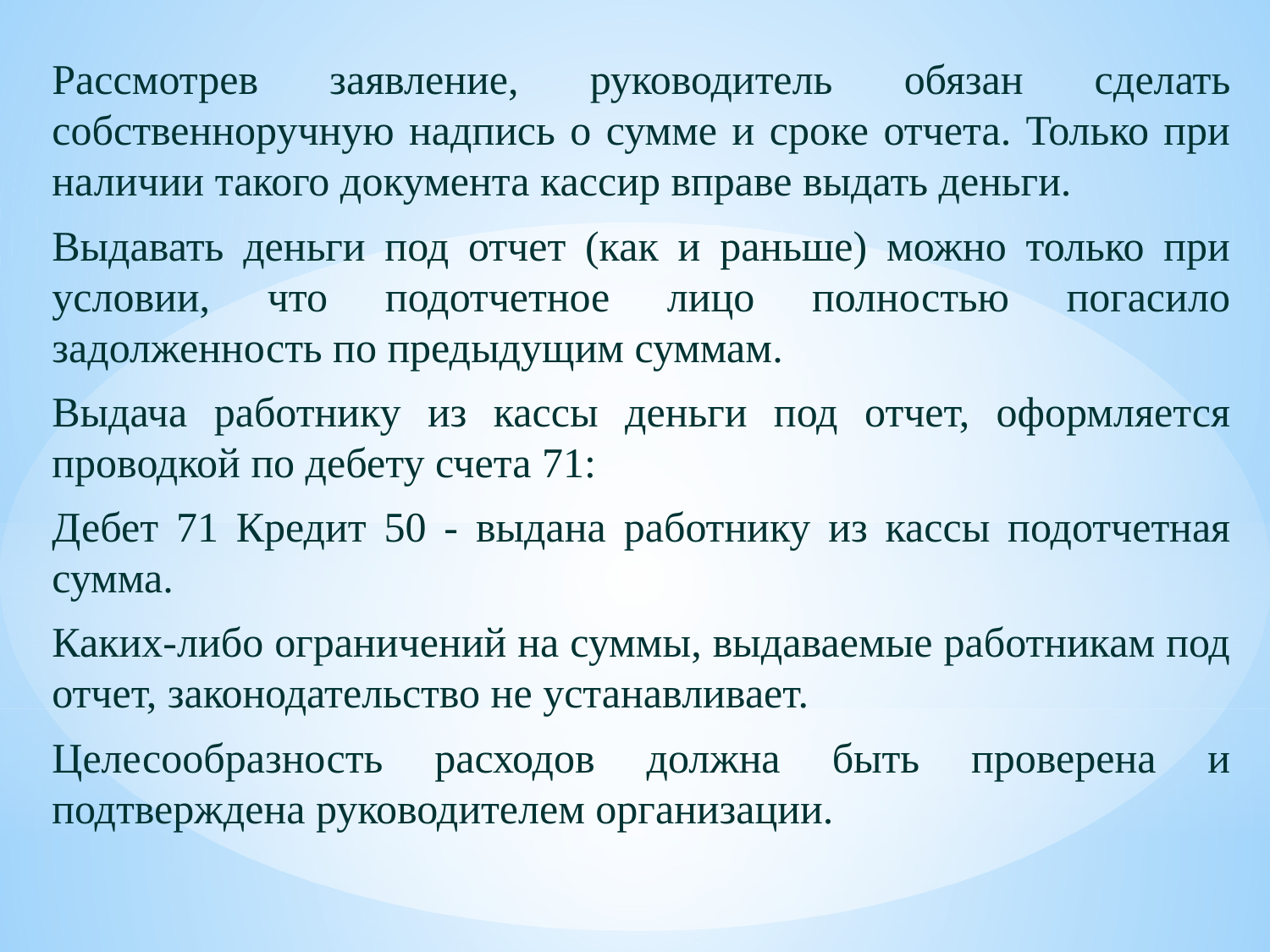

Рассмотрев заявление, руководитель обязан сделать собственноручную надпись о сумме и сроке отчета. Только при наличии такого документа кассир вправе выдать деньги.
Выдавать деньги под отчет (как и раньше) можно только при условии, что подотчетное лицо полностью погасило задолженность по предыдущим суммам.
Выдача работнику из кассы деньги под отчет, оформляется проводкой по дебету счета 71:
Дебет 71 Кредит 50 - выдана работнику из кассы подотчетная сумма.
Каких-либо ограничений на суммы, выдаваемые работникам под отчет, законодательство не устанавливает.
Целесообразность расходов должна быть проверена и подтверждена руководителем организации.